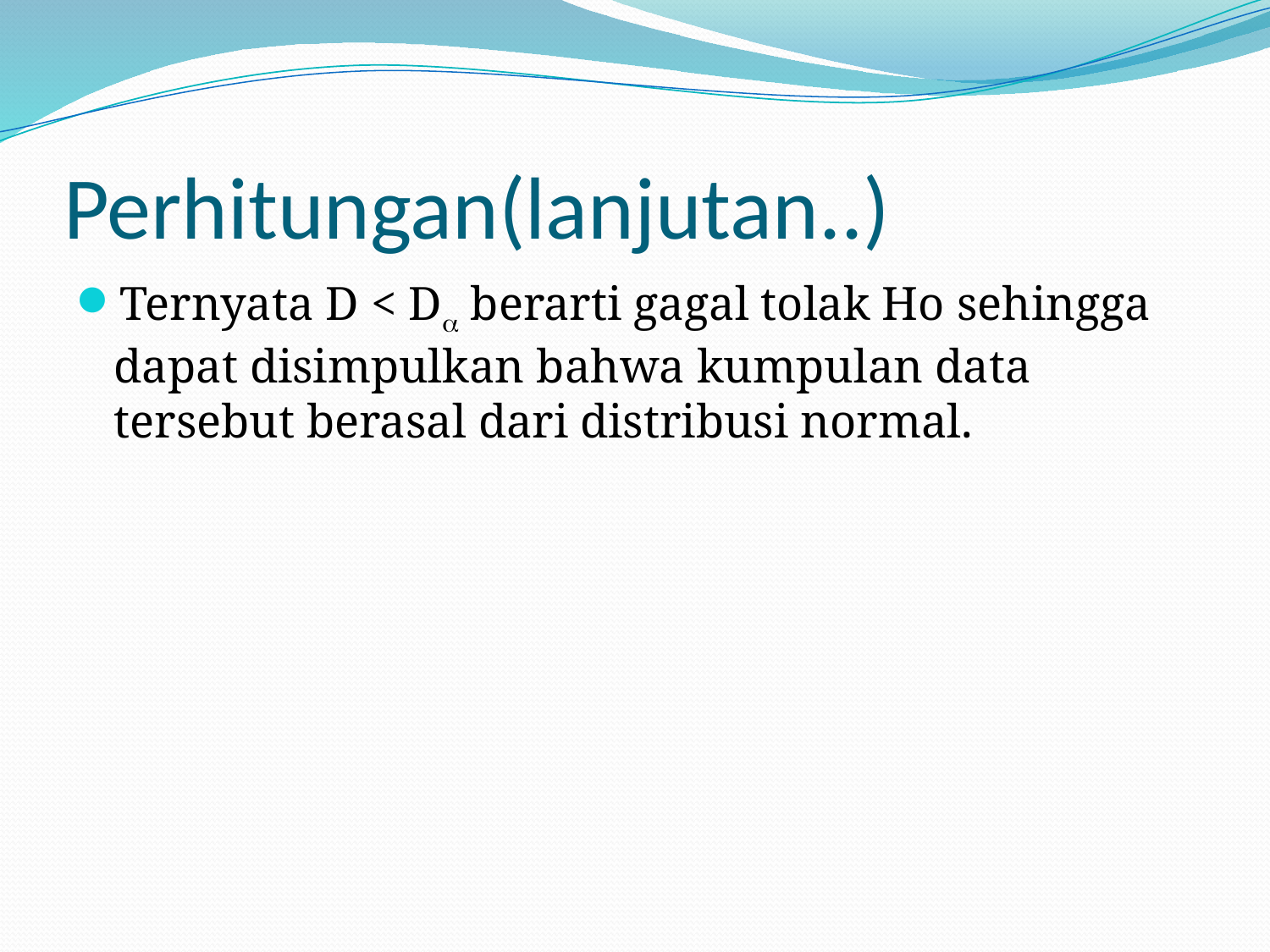

# Perhitungan(lanjutan..)
Ternyata D < Dα berarti gagal tolak Ho sehingga dapat disimpulkan bahwa kumpulan data tersebut berasal dari distribusi normal.